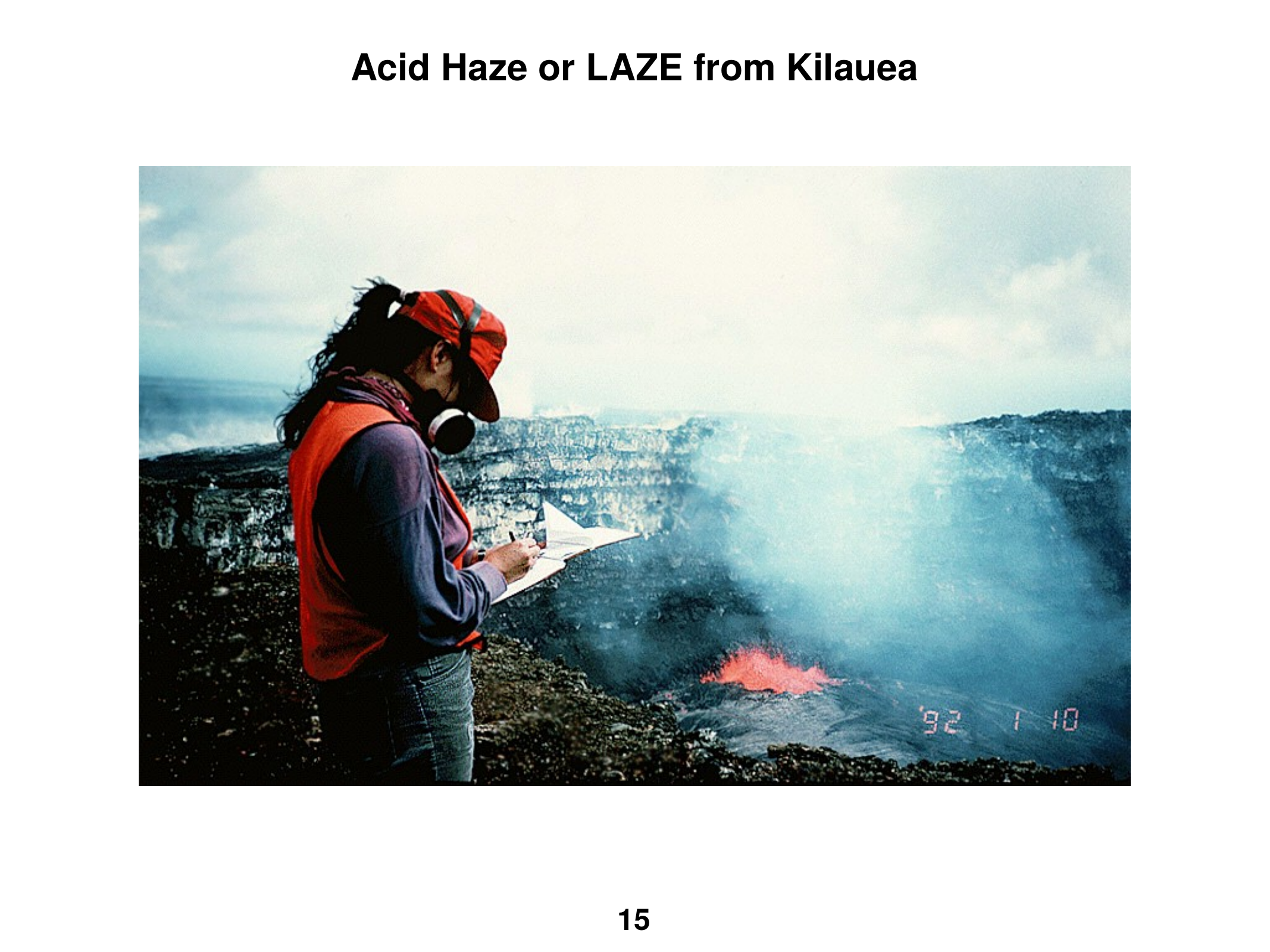

# Acid Haze or LAZE from Kilauea

15